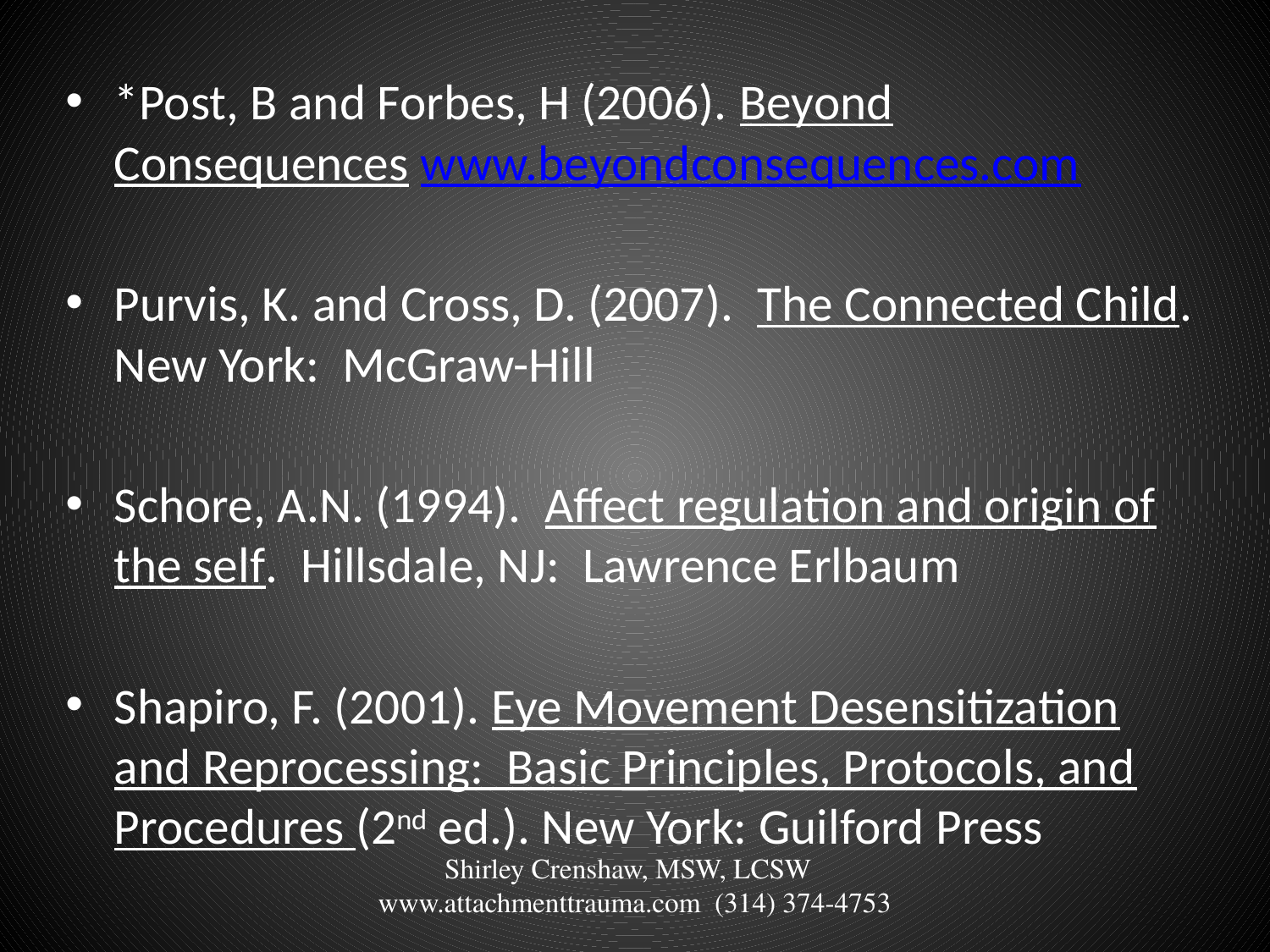

#
*Post, B and Forbes, H (2006). Beyond Consequences www.beyondconsequences.com

Purvis, K. and Cross, D. (2007).  The Connected Child. New York:  McGraw-Hill

Schore, A.N. (1994).  Affect regulation and origin of the self.  Hillsdale, NJ:  Lawrence Erlbaum

Shapiro, F. (2001). Eye Movement Desensitization and Reprocessing:  Basic Principles, Protocols, and Procedures (2nd ed.). New York: Guilford Press

Shirley Crenshaw, MSW, LCSW   www.attachmenttrauma.com  (314) 374-4753